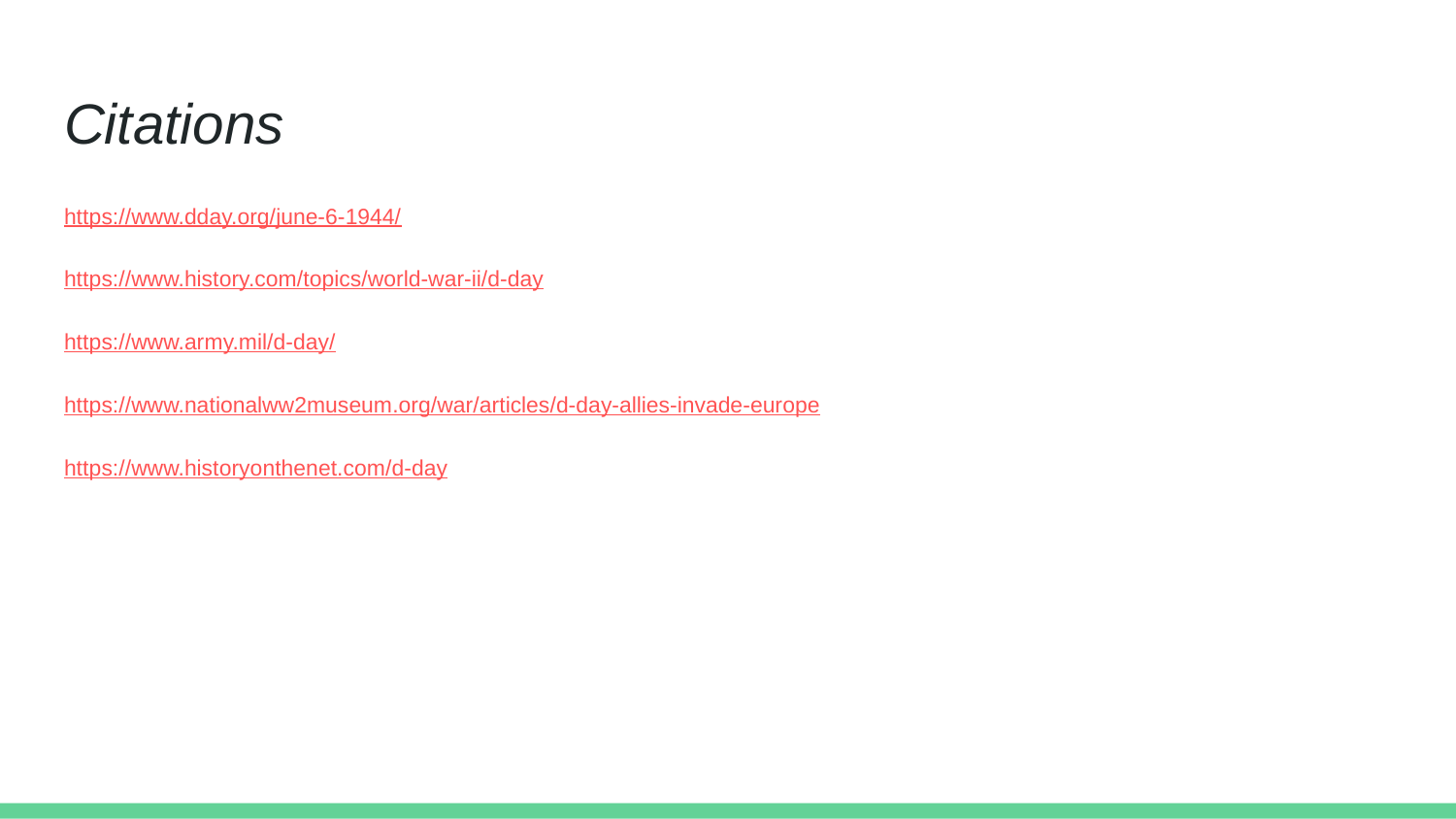

# Citations
https://www.dday.org/june-6-1944/
https://www.history.com/topics/world-war-ii/d-day
https://www.army.mil/d-day/
https://www.nationalww2museum.org/war/articles/d-day-allies-invade-europe
https://www.historyonthenet.com/d-day